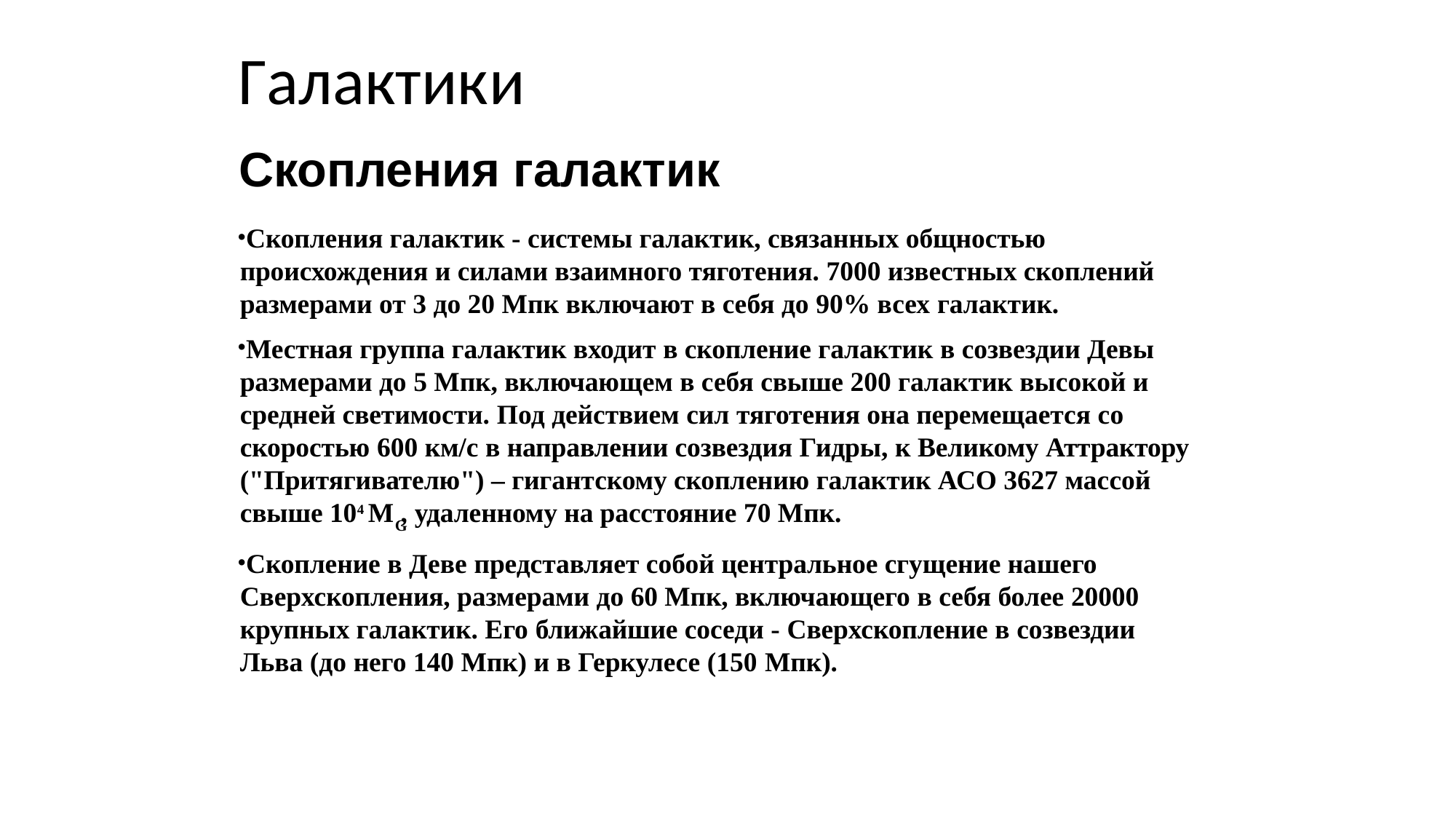

# Галактики
Скопления галактик
Скопления галактик - системы галактик, связанных общностью  происхождения и силами взаимного тяготения. 7000 известных скоплений  размерами от 3 до 20 Мпк включают в себя до 90% всех галактик.
Местная группа галактик входит в скопление галактик в созвездии Девы  размерами до 5 Мпк, включающем в себя свыше 200 галактик высокой и  средней светимости. Под действием сил тяготения она перемещается со  скоростью 600 км/с в направлении созвездия Гидры, к Великому Аттрактору  ("Притягивателю") – гигантскому скоплению галактик АСО 3627 массой  свыше 104 М , удаленному на расстояние 70 Мпк.
G
Скопление в Деве представляет собой центральное сгущение нашего  Сверхскопления, размерами до 60 Мпк, включающего в себя более 20000  крупных галактик. Его ближайшие соседи - Сверхскопление в созвездии  Льва (до него 140 Мпк) и в Геркулесе (150 Мпк).